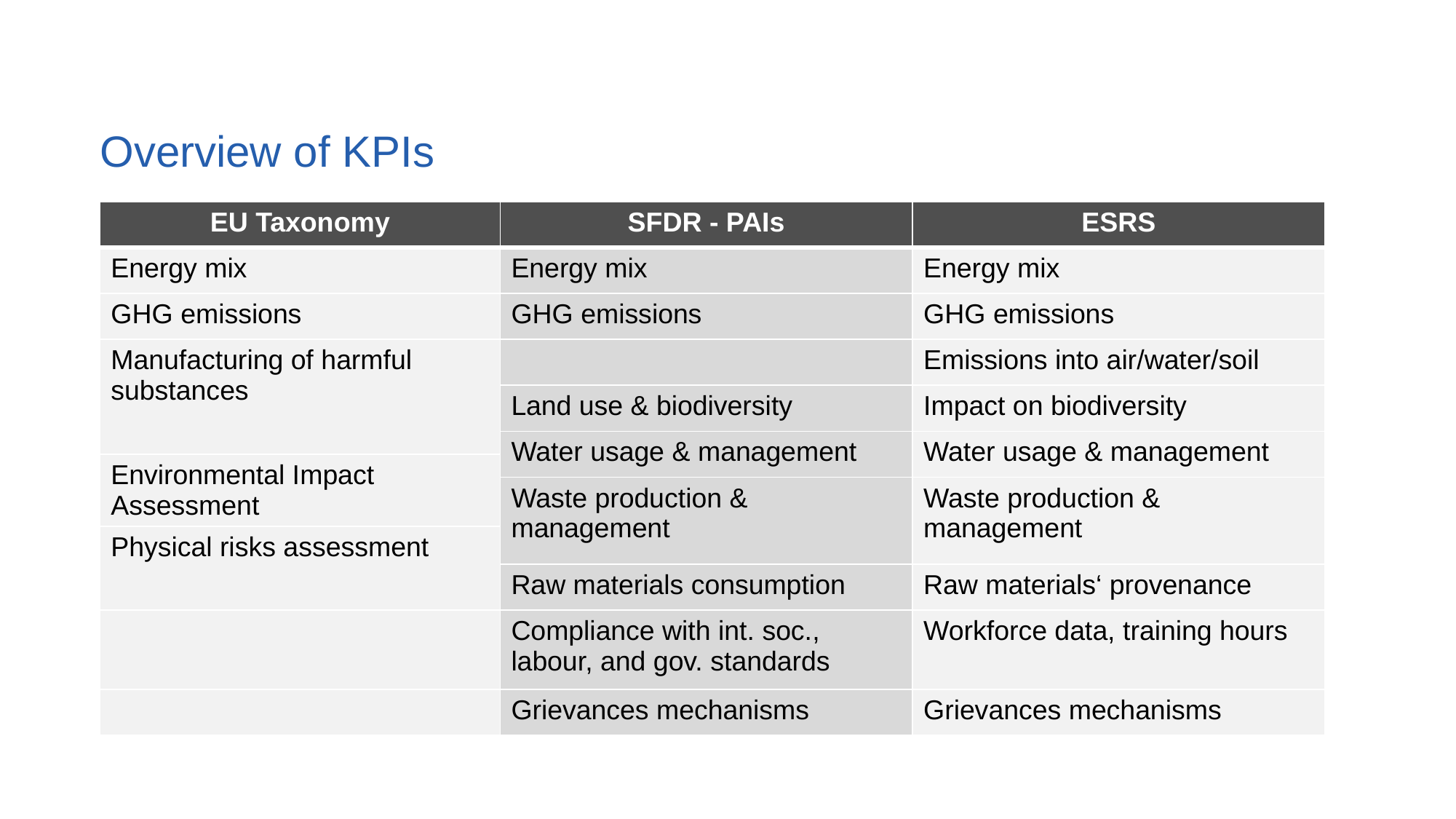

# Overview of KPIs
| EU Taxonomy | SFDR - PAIs | ESRS |
| --- | --- | --- |
| Energy mix | Energy mix | Energy mix |
| GHG emissions | GHG emissions | GHG emissions |
| Manufacturing of harmful substances |  | Emissions into air/water/soil |
| Environmental Impact Assessment | Land use & biodiversity | Impact on biodiversity |
|  | Water usage & management | Water usage & management |
| Environmental Impact Assessment |  |  |
|  | Waste production & management | Waste production & management |
| Physical risks assessment |  |  |
|  | Raw materials consumption | Raw materials‘ provenance |
|  | Compliance with int. soc., labour, and gov. standards | Workforce data, training hours |
|  | Grievances mechanisms | Grievances mechanisms |